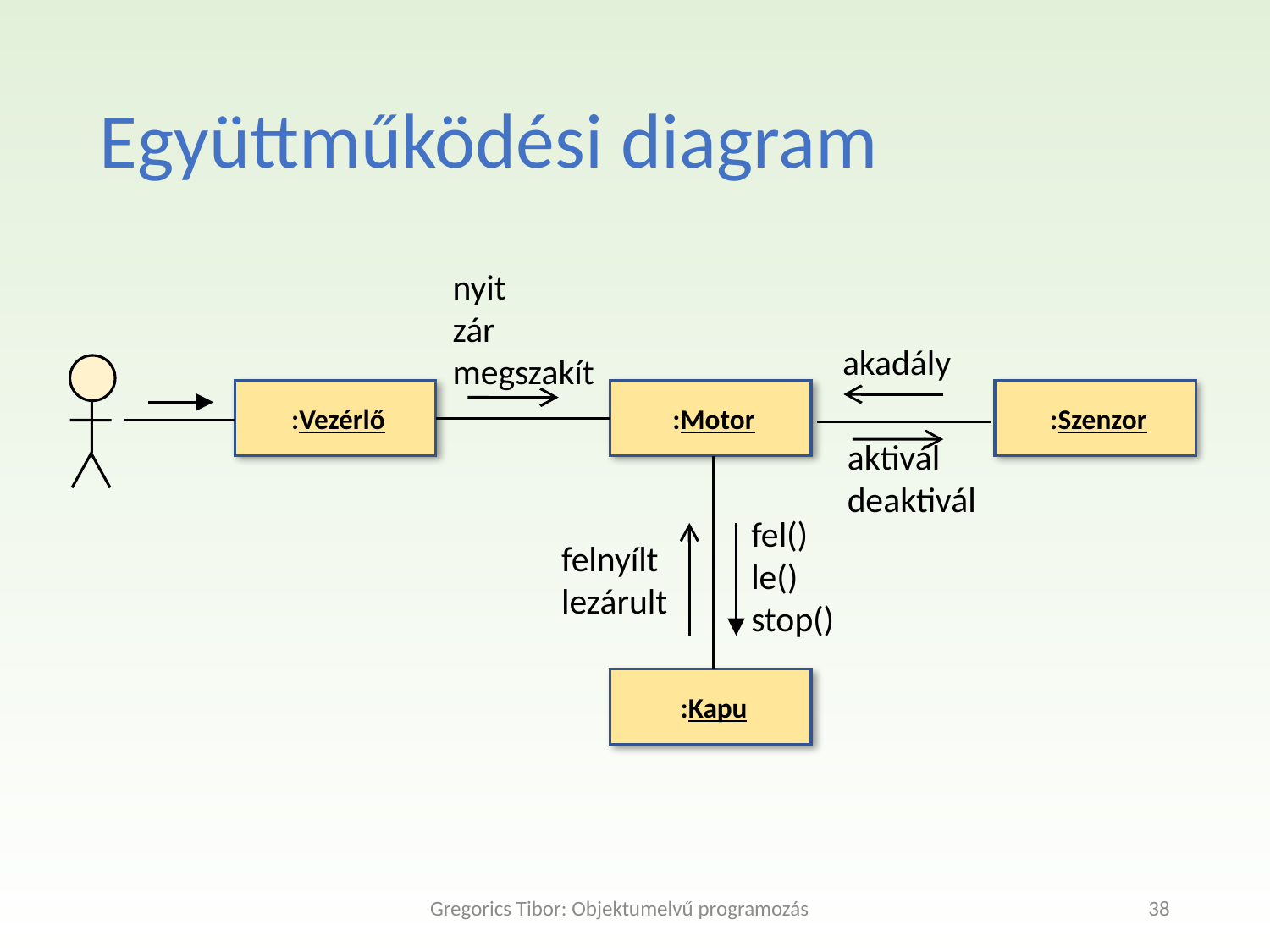

Együttműködési diagram
nyit
zár
megszakít
akadály

 :Vezérlő
 :Motor
 :Szenzor

aktivál
deaktivál

fel()
le()
stop()
felnyílt
lezárult
 :Kapu
Gregorics Tibor: Objektumelvű programozás
38